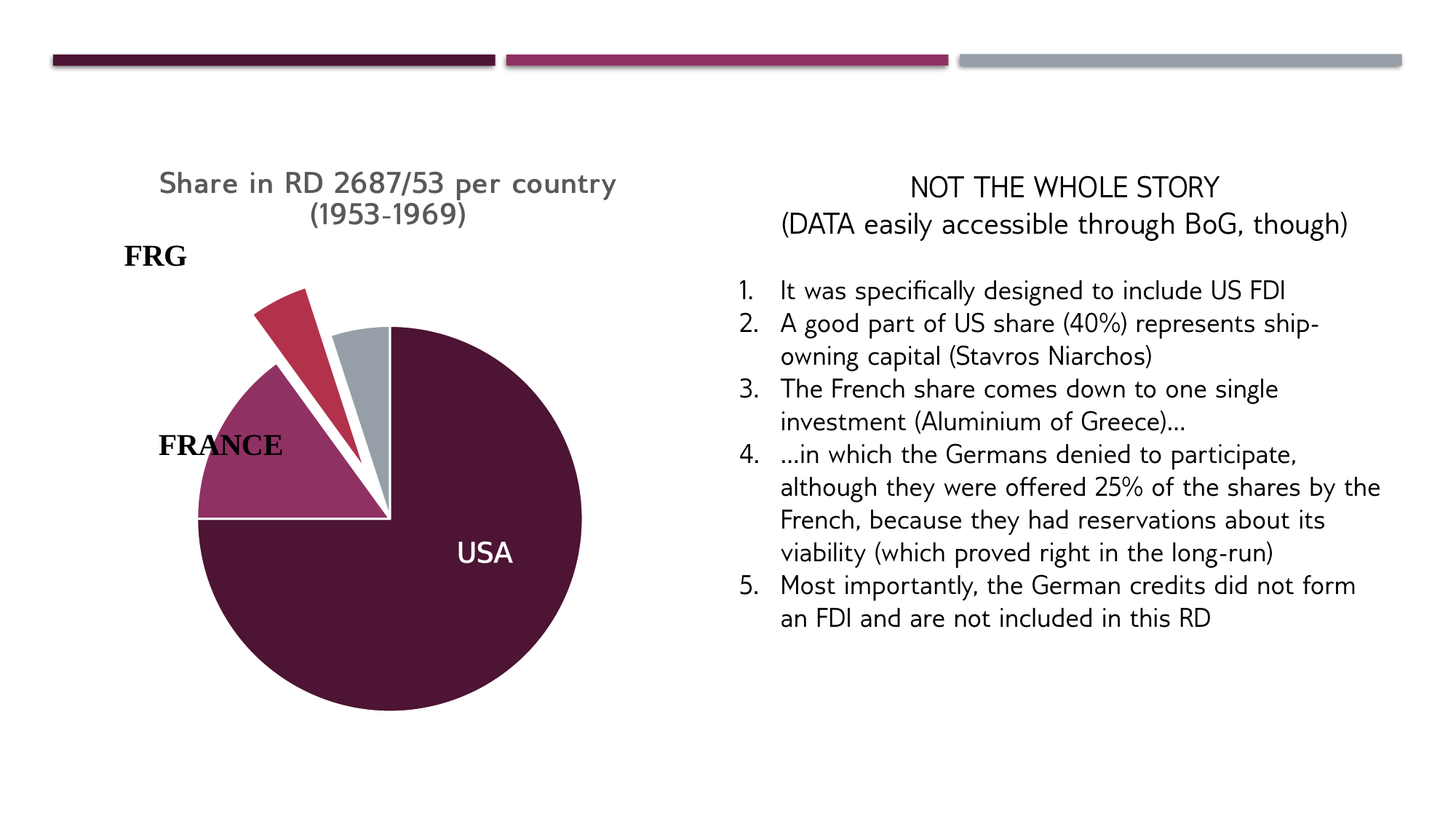

### Chart: Share in RD 2687/53 per country
(1953-1969)

| Category | Sales |
|---|---|
| 1st Qtr | 1.5 |
| 2nd Qtr | 0.3 |
| 3rd Qtr | 0.1 |
| 4th Qtr | 0.1 |
NOT THE WHOLE STORY
(DATA easily accessible through BoG, though)

It was specifically designed to include US FDI
A good part of US share (40%) represents ship-owning capital (Stavros Niarchos)
The French share comes down to one single investment (Aluminium of Greece)…
…in which the Germans denied to participate, although they were offered 25% of the shares by the French, because they had reservations about its viability (which proved right in the long-run)
Most importantly, the German credits did not form an FDI and are not included in this RD

USA